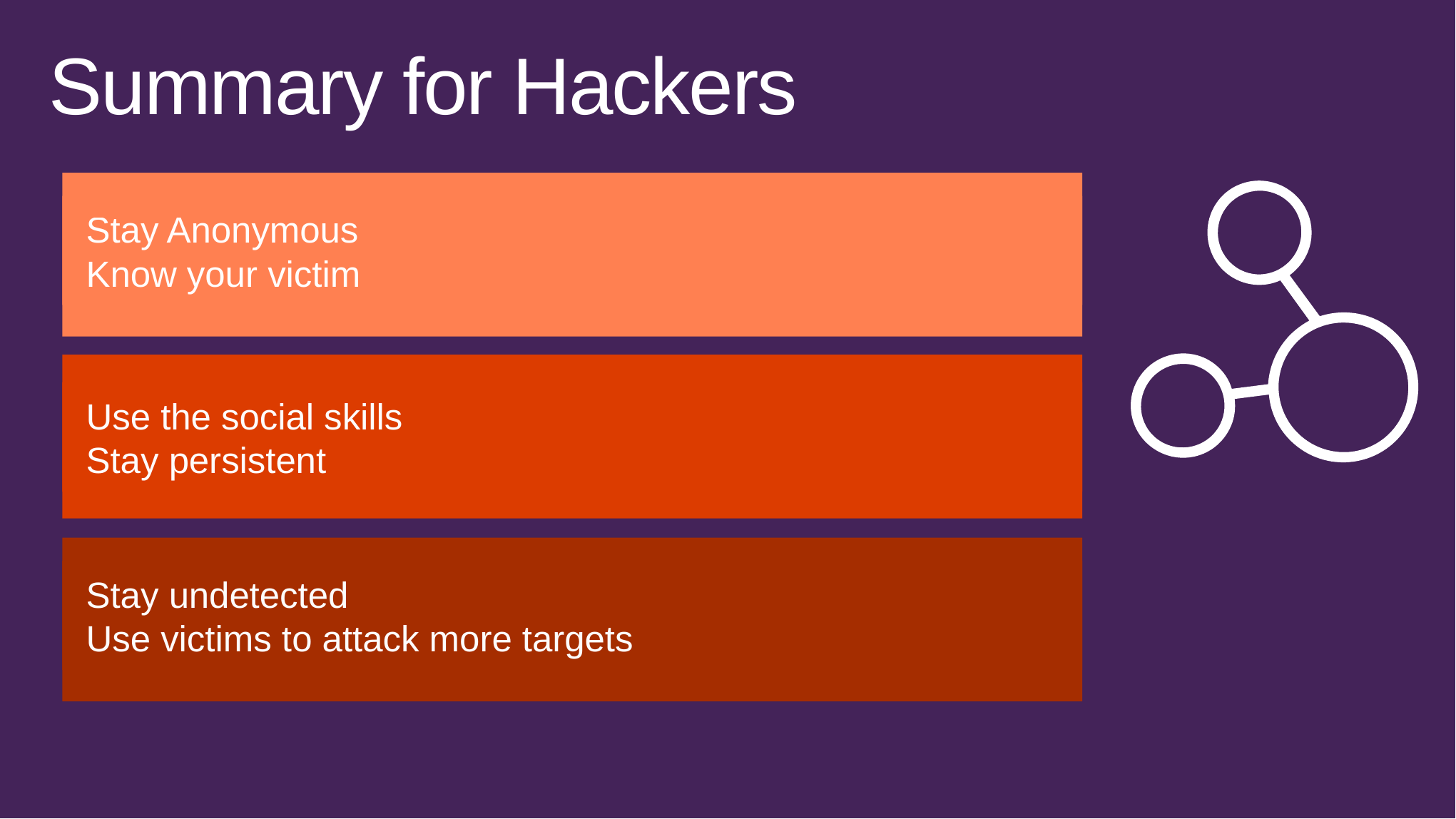

# Summary for Hackers

Stay Anonymous
Know your victim

Use the social skills
Stay persistent

Stay undetected
Use victims to attack more targets